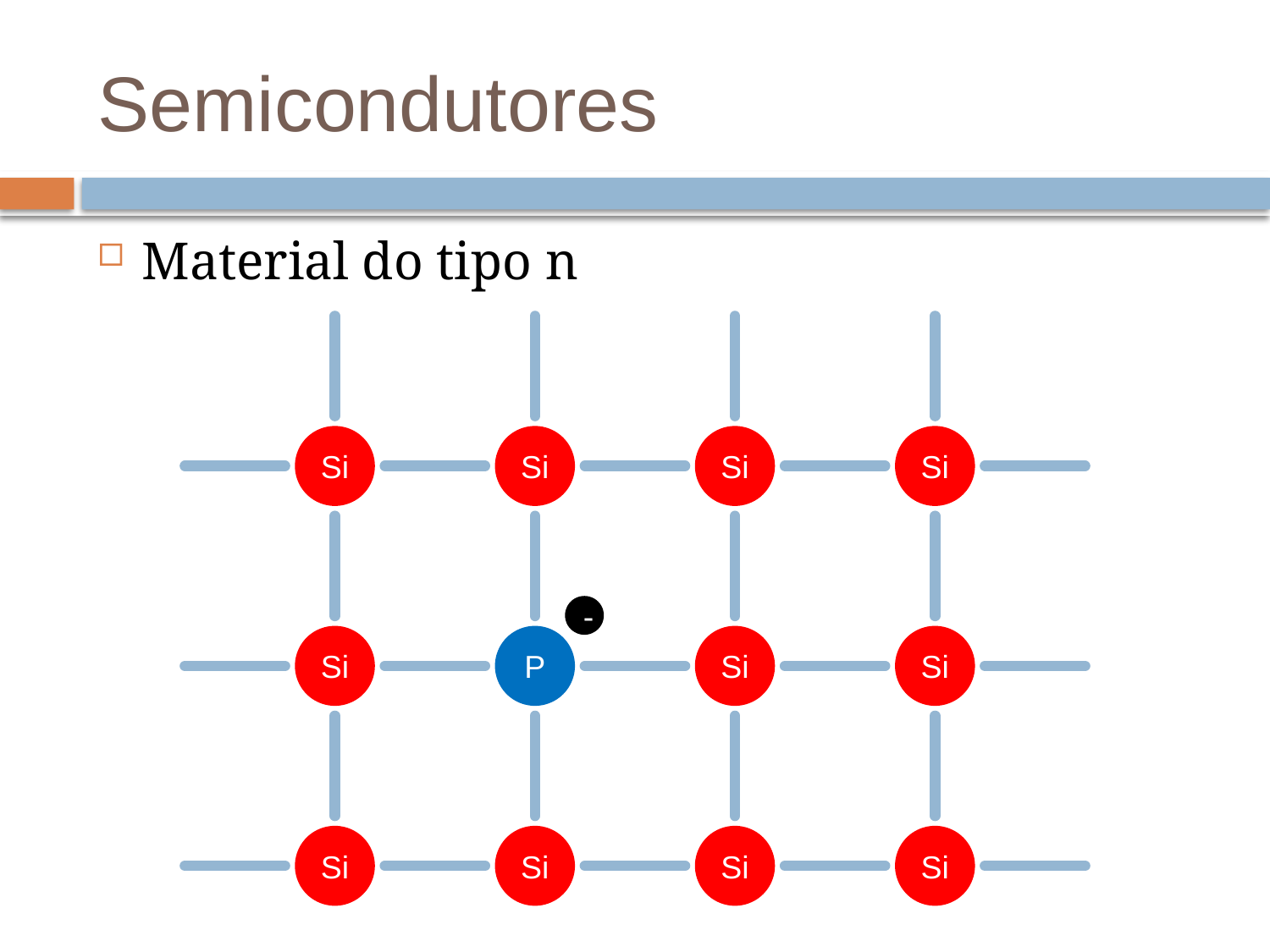

# Semicondutores
Material do tipo n
Si
Si
Si
Si
Si
P
Si
Si
Si
Si
Si
Si
-